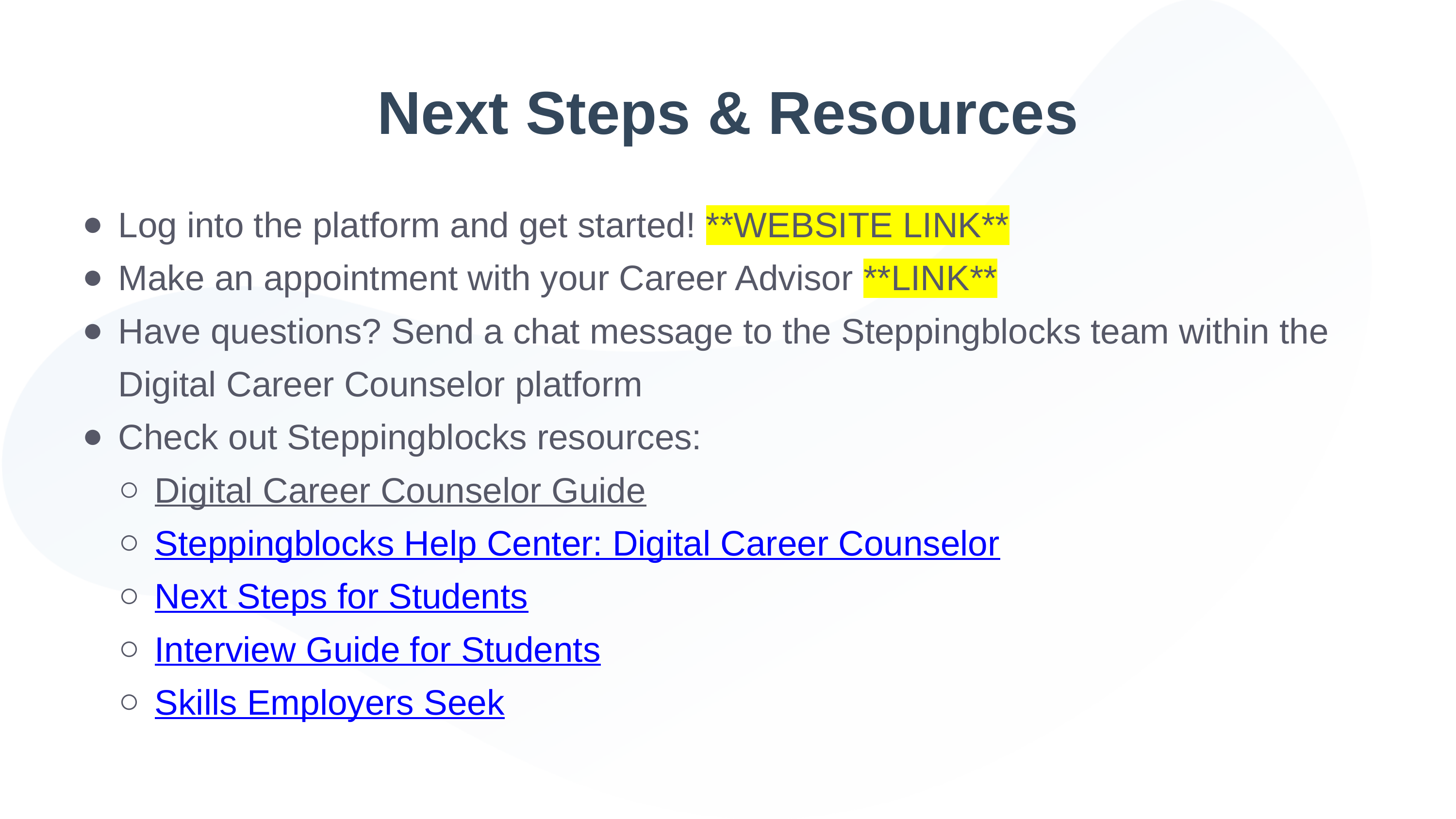

Next Steps & Resources
Log into the platform and get started! **WEBSITE LINK**
Make an appointment with your Career Advisor **LINK**
Have questions? Send a chat message to the Steppingblocks team within the Digital Career Counselor platform
Check out Steppingblocks resources:
Digital Career Counselor Guide
Steppingblocks Help Center: Digital Career Counselor
Next Steps for Students
Interview Guide for Students
Skills Employers Seek